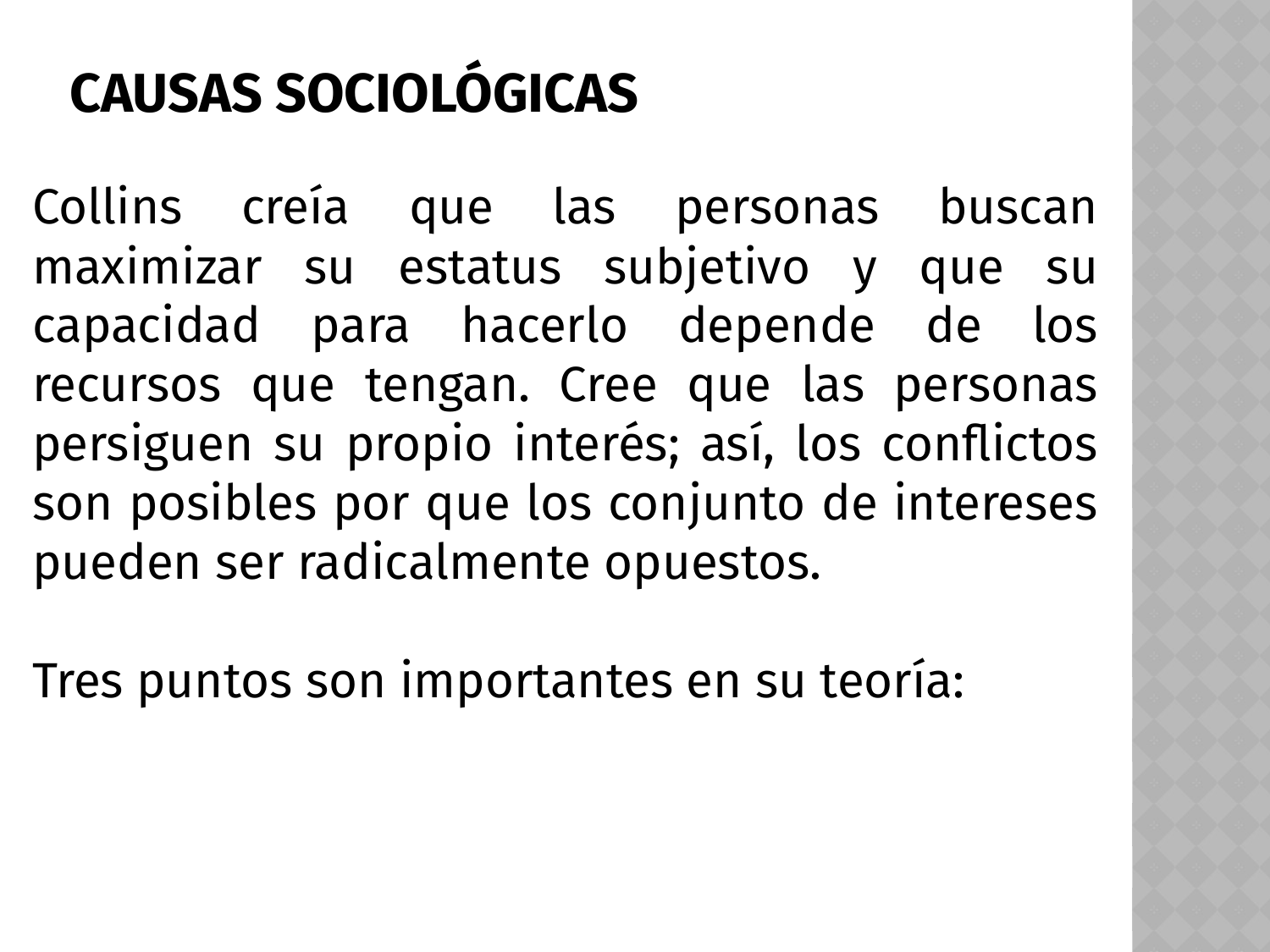

# Causas Sociológicas
Collins creía que las personas buscan maximizar su estatus subjetivo y que su capacidad para hacerlo depende de los recursos que tengan. Cree que las personas persiguen su propio interés; así, los conflictos son posibles por que los conjunto de intereses pueden ser radicalmente opuestos.

Tres puntos son importantes en su teoría: